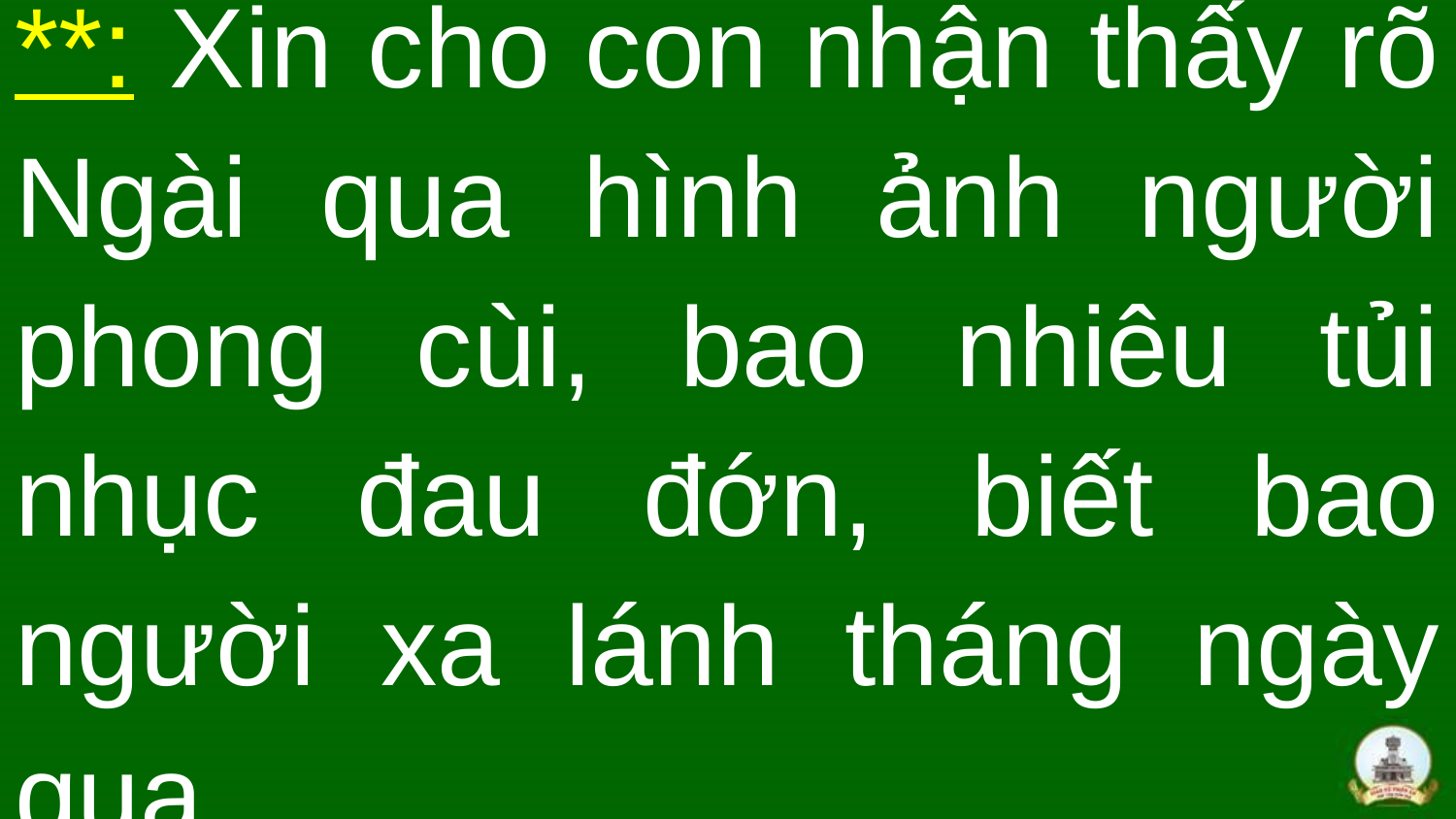

# **: Xin cho con nhận thấy rõ Ngài qua hình ảnh người phong cùi, bao nhiêu tủi nhục đau đớn, biết bao người xa lánh tháng ngày qua.